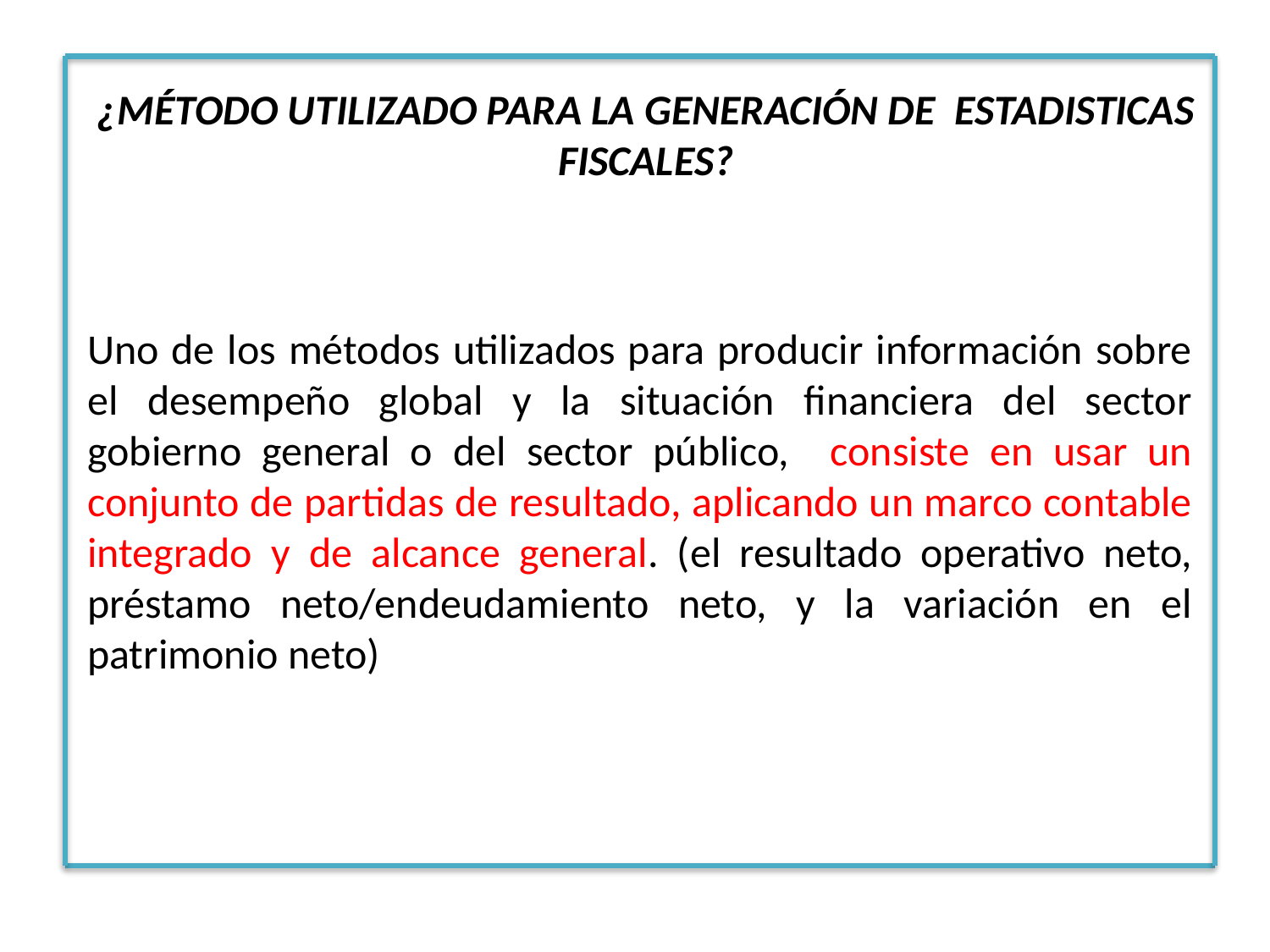

¿MÉTODO UTILIZADO PARA LA GENERACIÓN DE  ESTADISTICAS FISCALES?
Uno de los métodos utilizados para producir información sobre el desempeño global y la situación financiera del sector gobierno general o del sector público,  consiste en usar un conjunto de partidas de resultado, aplicando un marco contable integrado y de alcance general. (el resultado operativo neto, préstamo neto/endeudamiento neto, y la variación en el patrimonio neto)